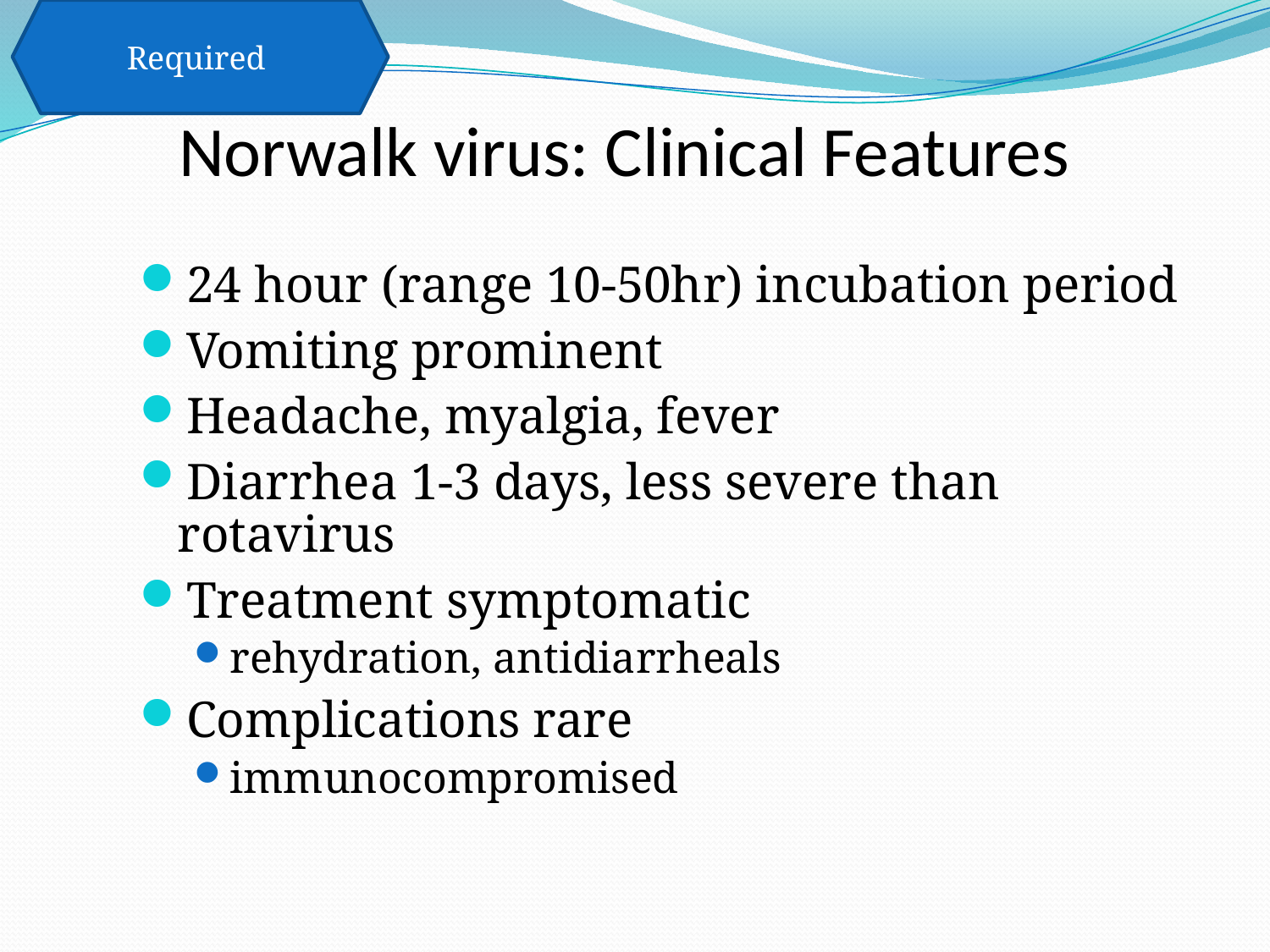

Required
Norwalk virus: Clinical Features
24 hour (range 10-50hr) incubation period
Vomiting prominent
Headache, myalgia, fever
Diarrhea 1-3 days, less severe than rotavirus
Treatment symptomatic
rehydration, antidiarrheals
Complications rare
immunocompromised